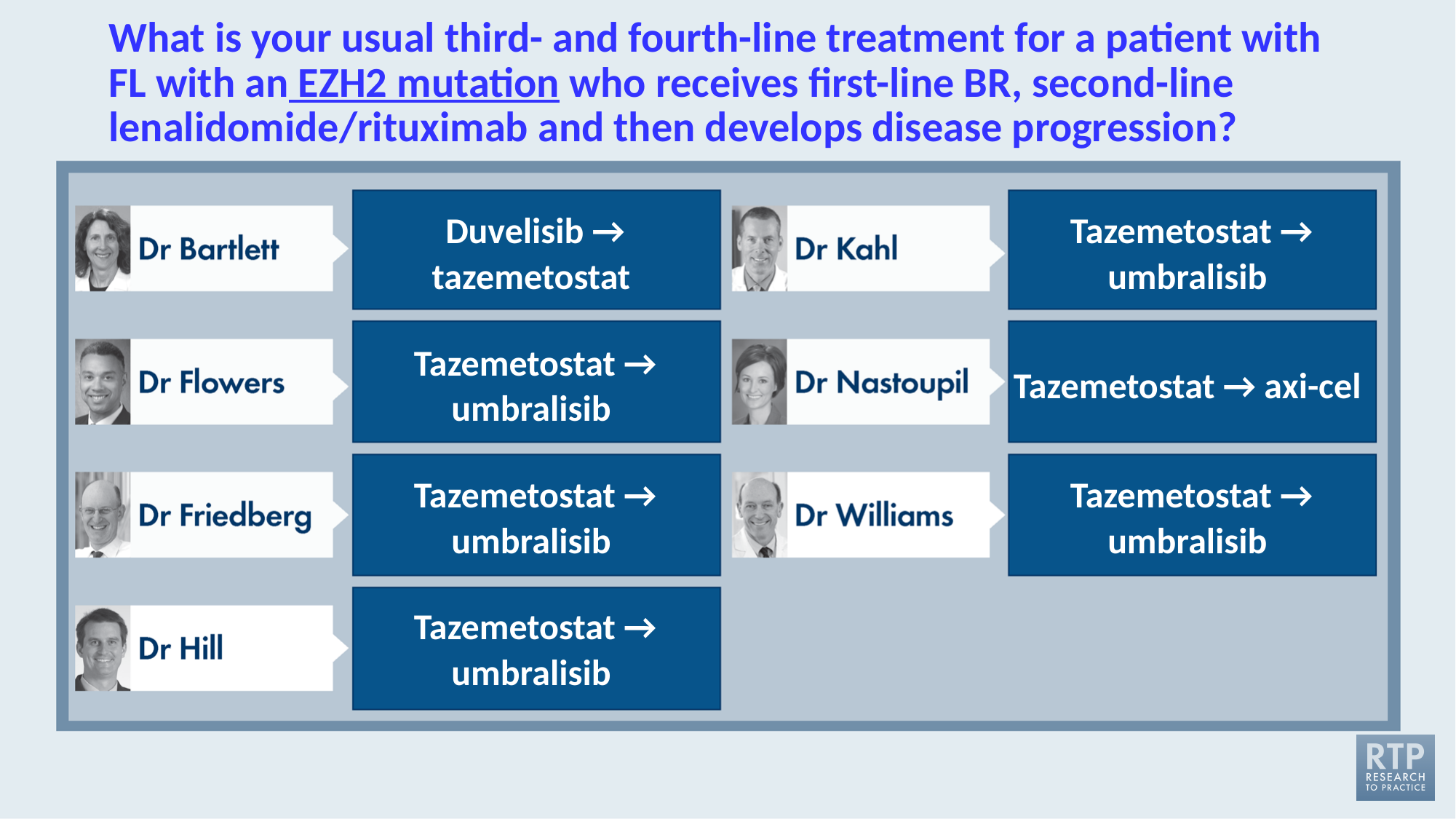

# What is your usual third- and fourth-line treatment for a patient with FL with an EZH2 mutation who receives first-line BR, second-line lenalidomide/rituximab and then develops disease progression?
Duvelisib → tazemetostat
Tazemetostat → umbralisib
Tazemetostat → umbralisib
Tazemetostat → axi-cel
Tazemetostat → umbralisib
Tazemetostat → umbralisib
Tazemetostat → umbralisib